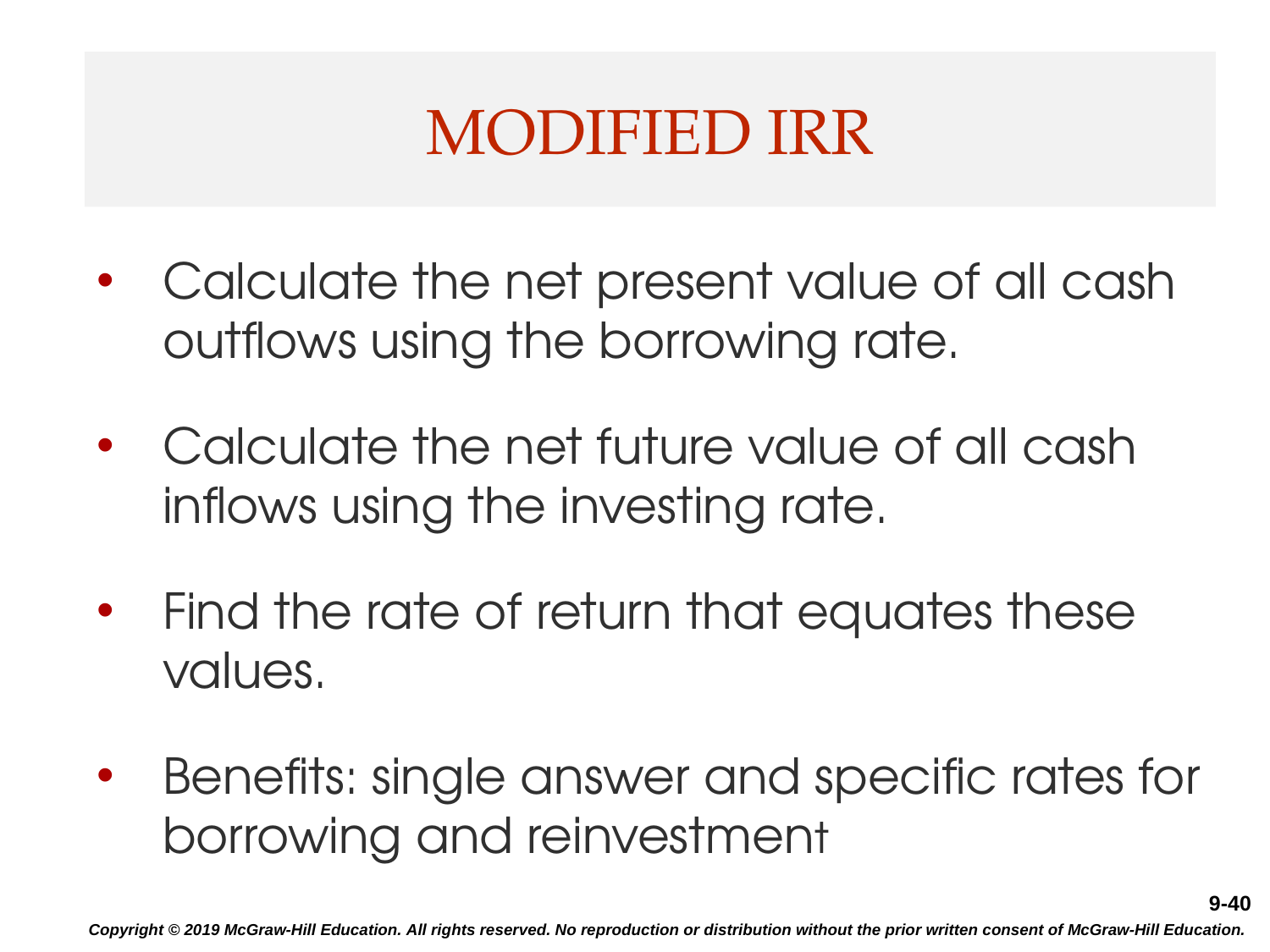

# Modified IRR
Calculate the net present value of all cash outflows using the borrowing rate.

Calculate the net future value of all cash inflows using the investing rate.

Find the rate of return that equates these values.

Benefits: single answer and specific rates for borrowing and reinvestment
Copyright © 2019 McGraw-Hill Education. All rights reserved. No reproduction or distribution without the prior written consent of McGraw-Hill Education.